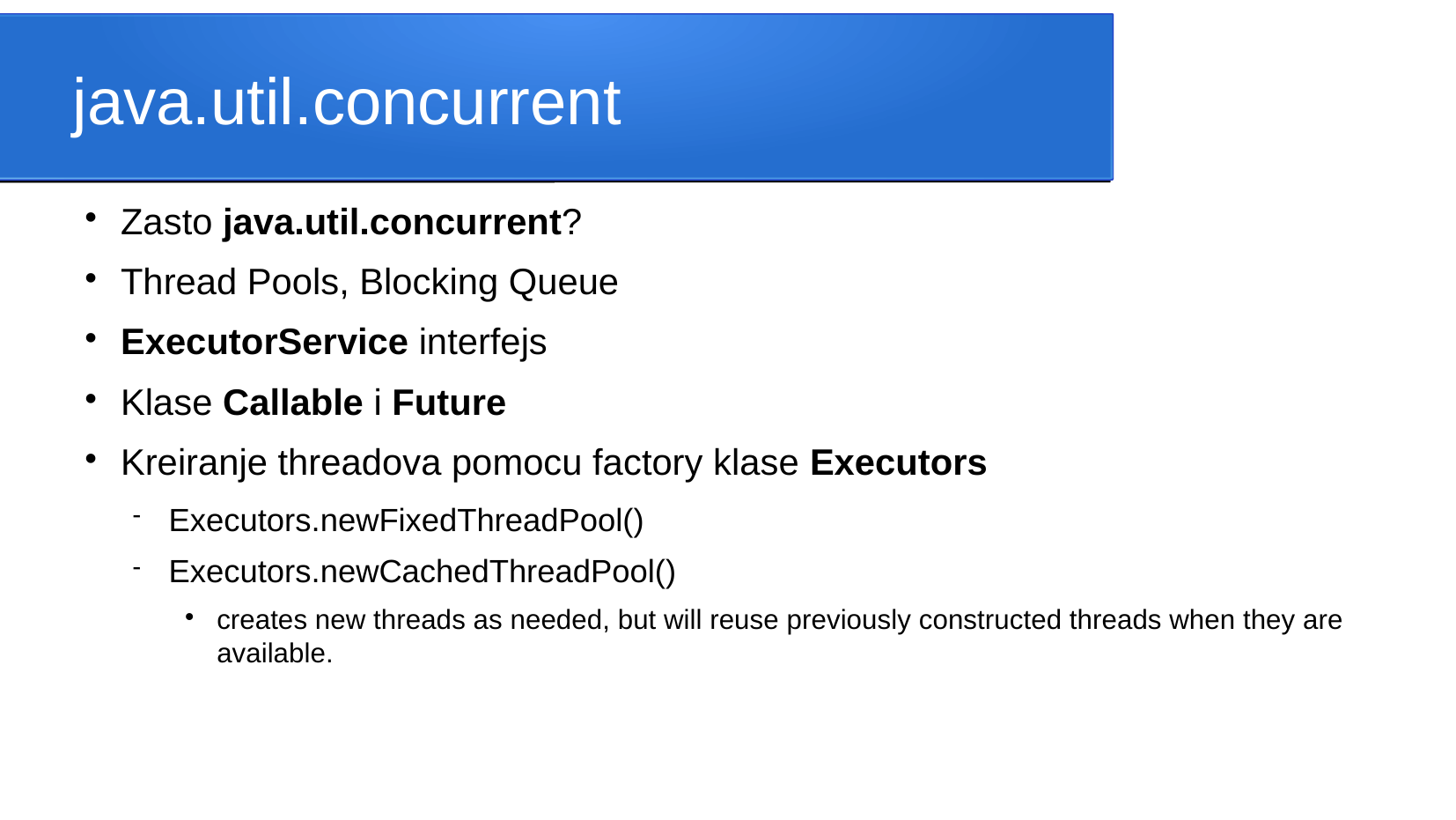

java.util.concurrent
Zasto java.util.concurrent?
Thread Pools, Blocking Queue
ExecutorService interfejs
Klase Callable i Future
Kreiranje threadova pomocu factory klase Executors
Executors.newFixedThreadPool()
Executors.newCachedThreadPool()
creates new threads as needed, but will reuse previously constructed threads when they are available.